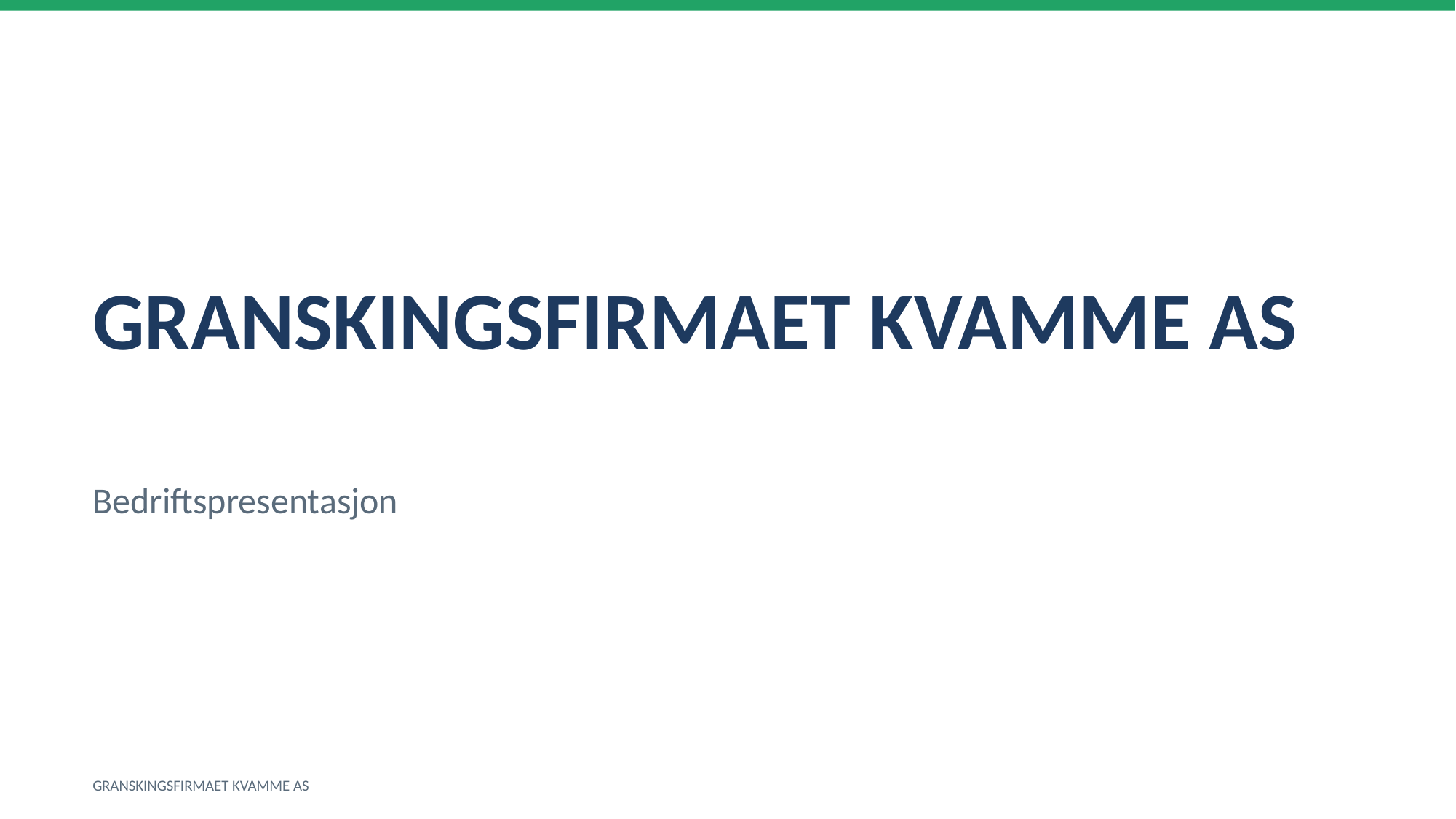

GRANSKINGSFIRMAET KVAMME AS
Bedriftspresentasjon
GRANSKINGSFIRMAET KVAMME AS